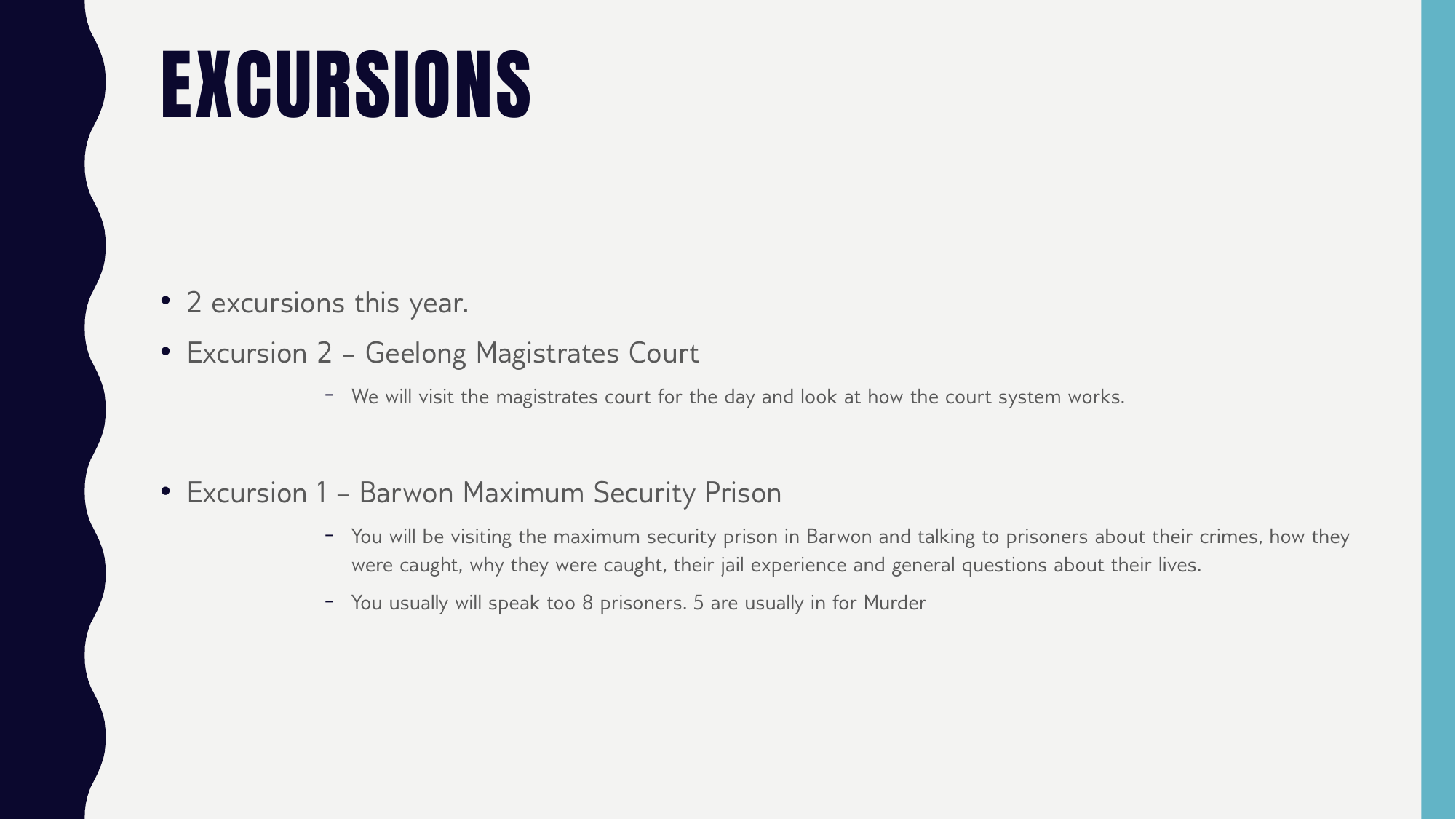

# excursions
2 excursions this year.
Excursion 2 – Geelong Magistrates Court
We will visit the magistrates court for the day and look at how the court system works.

Excursion 1 – Barwon Maximum Security Prison
You will be visiting the maximum security prison in Barwon and talking to prisoners about their crimes, how they were caught, why they were caught, their jail experience and general questions about their lives.
You usually will speak too 8 prisoners. 5 are usually in for Murder